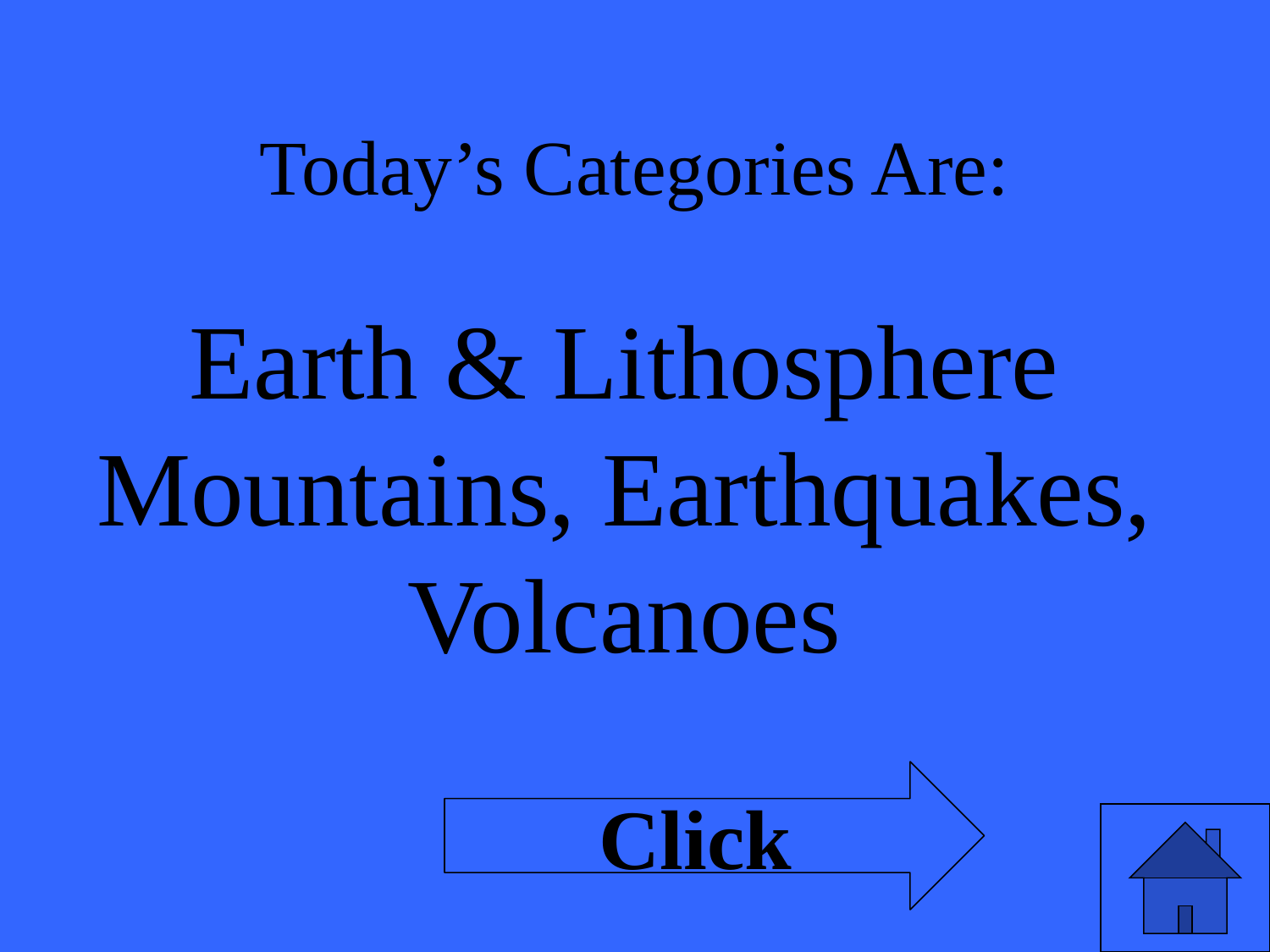

# Today’s Categories Are:
Earth & Lithosphere Mountains, Earthquakes, Volcanoes
Click